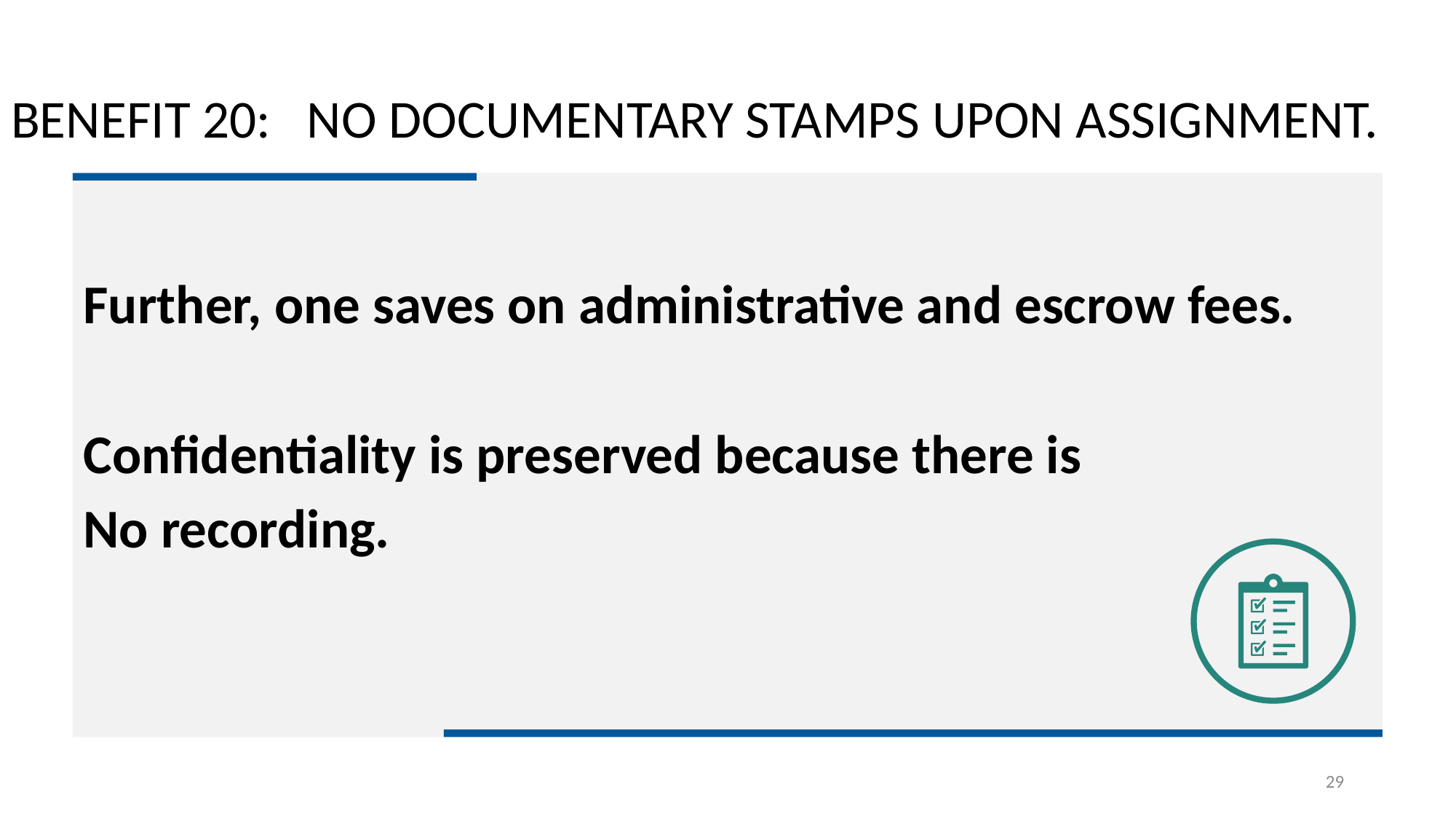

# BENEFIT 20:   NO DOCUMENTARY STAMPS UPON ASSIGNMENT.

Further, one saves on administrative and escrow fees.

Confidentiality is preserved because there is
No recording.

.

29